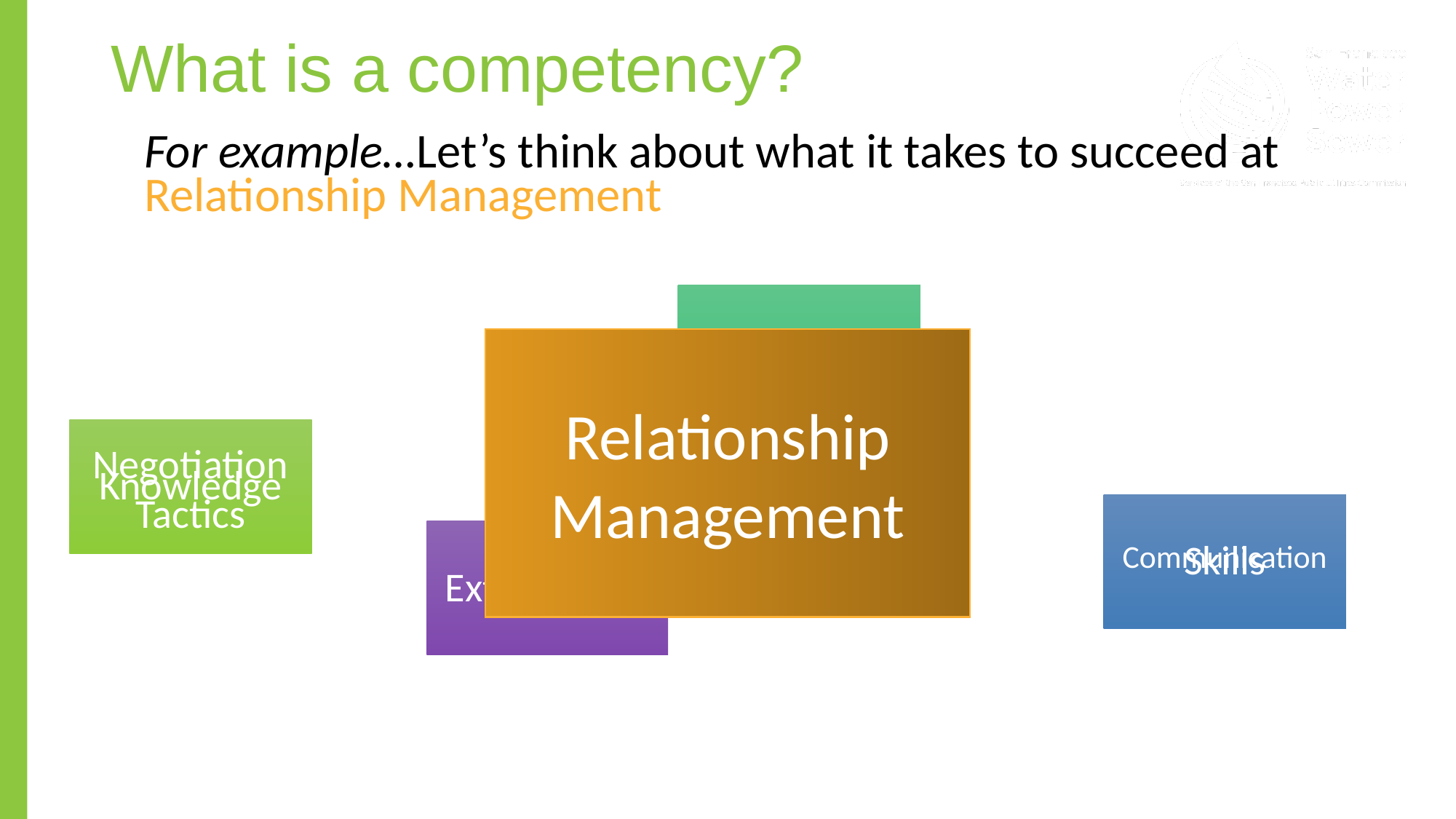

What is a competency?
For example…Let’s think about what it takes to succeed at Relationship Management
Attitudes
Cooperative
Relationship Management
Knowledge
Negotiation Tactics
Skills
Traits
Communication
Extraversion